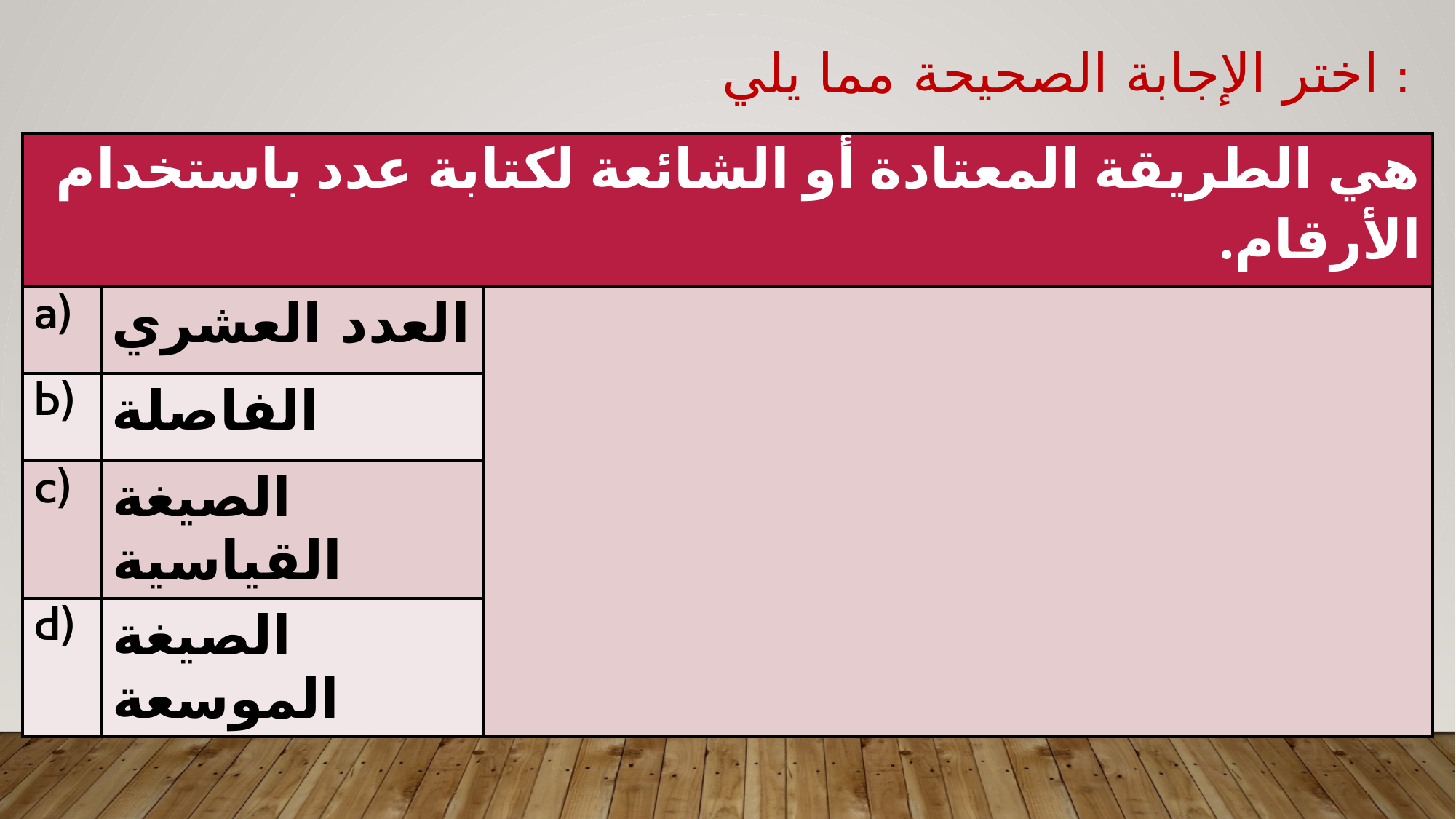

اختر الإجابة الصحيحة مما يلي :
| هي الطريقة المعتادة أو الشائعة لكتابة عدد باستخدام الأرقام. |  |  |
| --- | --- | --- |
| a) | العدد العشري |  |
| b) | الفاصلة |  |
| c) | الصيغة القياسية |  |
| d) | الصيغة الموسعة |  |